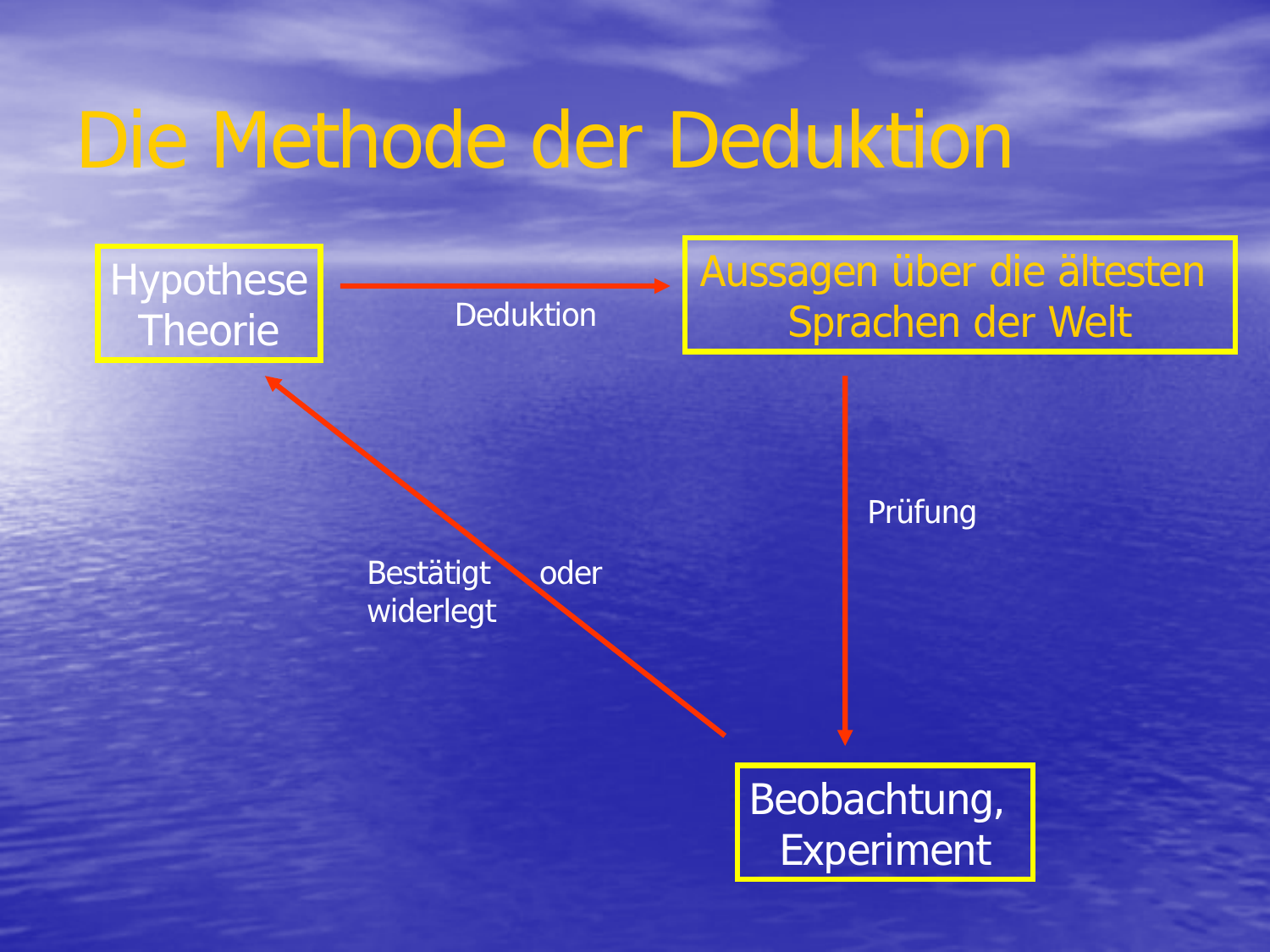

# Die Methode der Deduktion
Aussagen über die ältesten
Sprachen der Welt
Hypothese
Theorie

Deduktion

Prüfung
Bestätigt     oder
widerlegt
Beobachtung,
Experiment